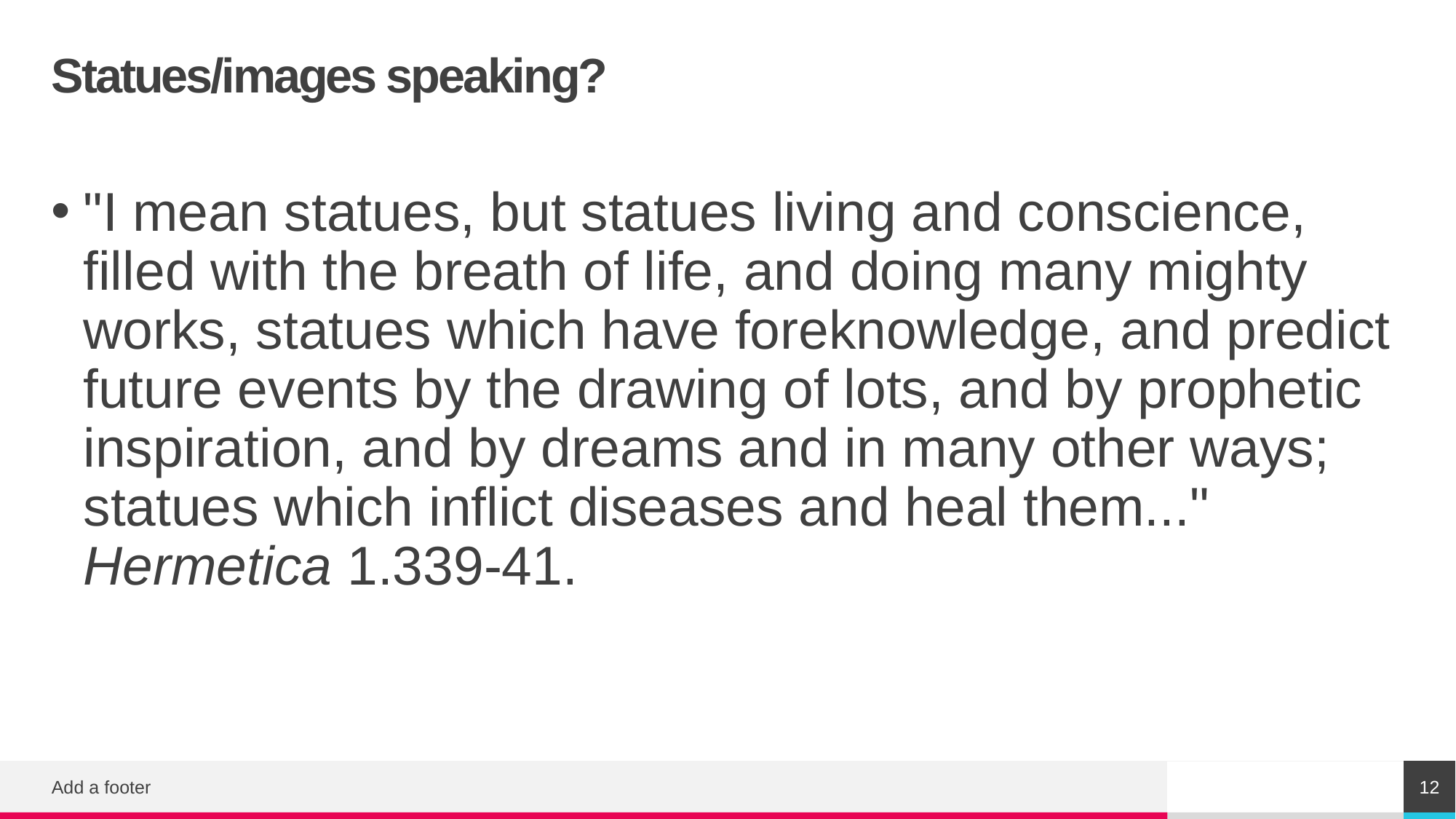

# Statues/images speaking?
"I mean statues, but statues living and conscience, filled with the breath of life, and doing many mighty works, statues which have foreknowledge, and predict future events by the drawing of lots, and by prophetic inspiration, and by dreams and in many other ways; statues which inflict diseases and heal them..." Hermetica 1.339-41.
12
Add a footer